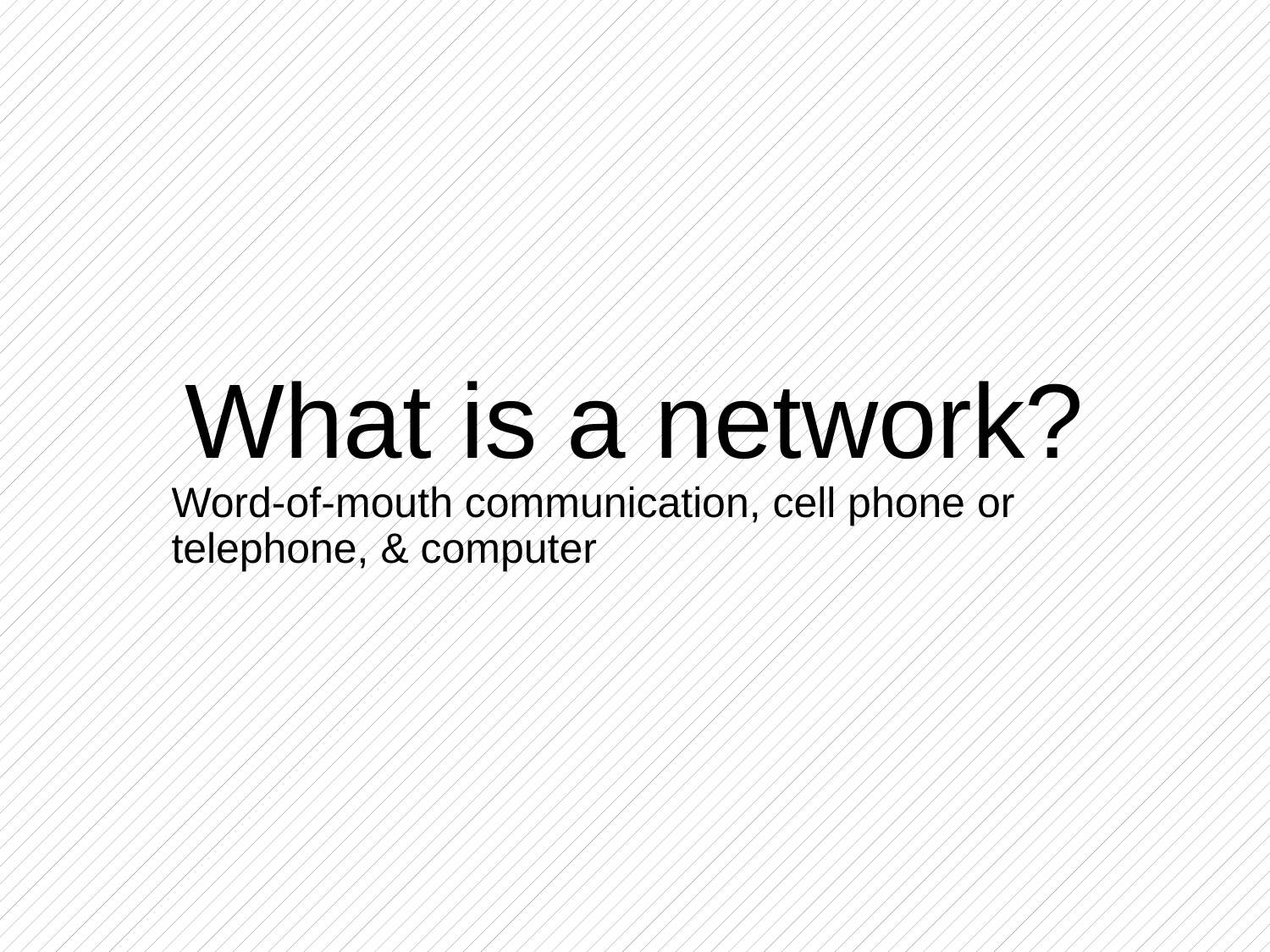

# What is a network?
Word-of-mouth communication, cell phone or telephone, & computer